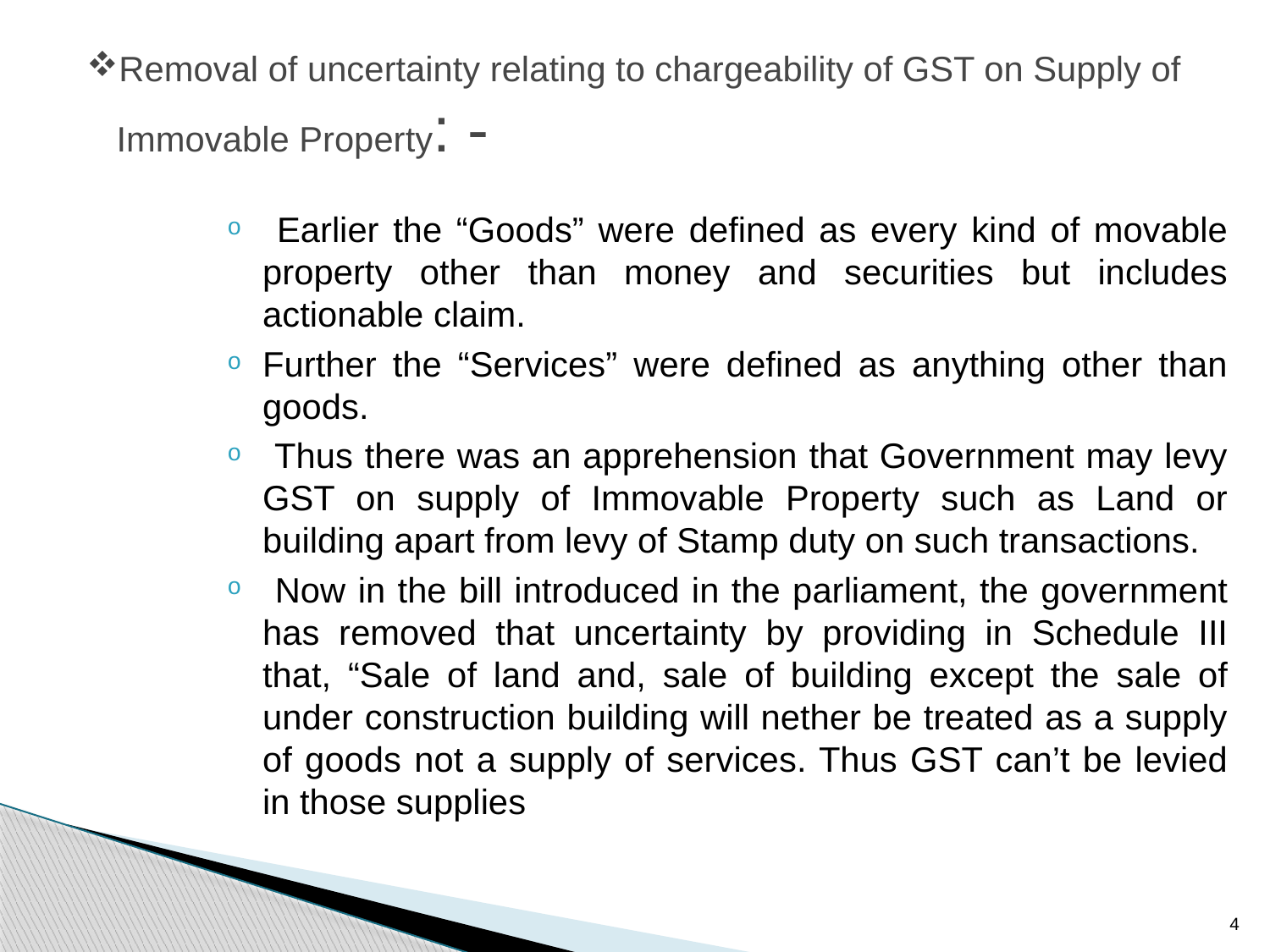

# Removal of uncertainty relating to chargeability of GST on Supply of Immovable Property: -
 Earlier the “Goods” were defined as every kind of movable property other than money and securities but includes actionable claim.
Further the “Services” were defined as anything other than goods.
 Thus there was an apprehension that Government may levy GST on supply of Immovable Property such as Land or building apart from levy of Stamp duty on such transactions.
 Now in the bill introduced in the parliament, the government has removed that uncertainty by providing in Schedule III that, “Sale of land and, sale of building except the sale of under construction building will nether be treated as a supply of goods not a supply of services. Thus GST can’t be levied in those supplies
4